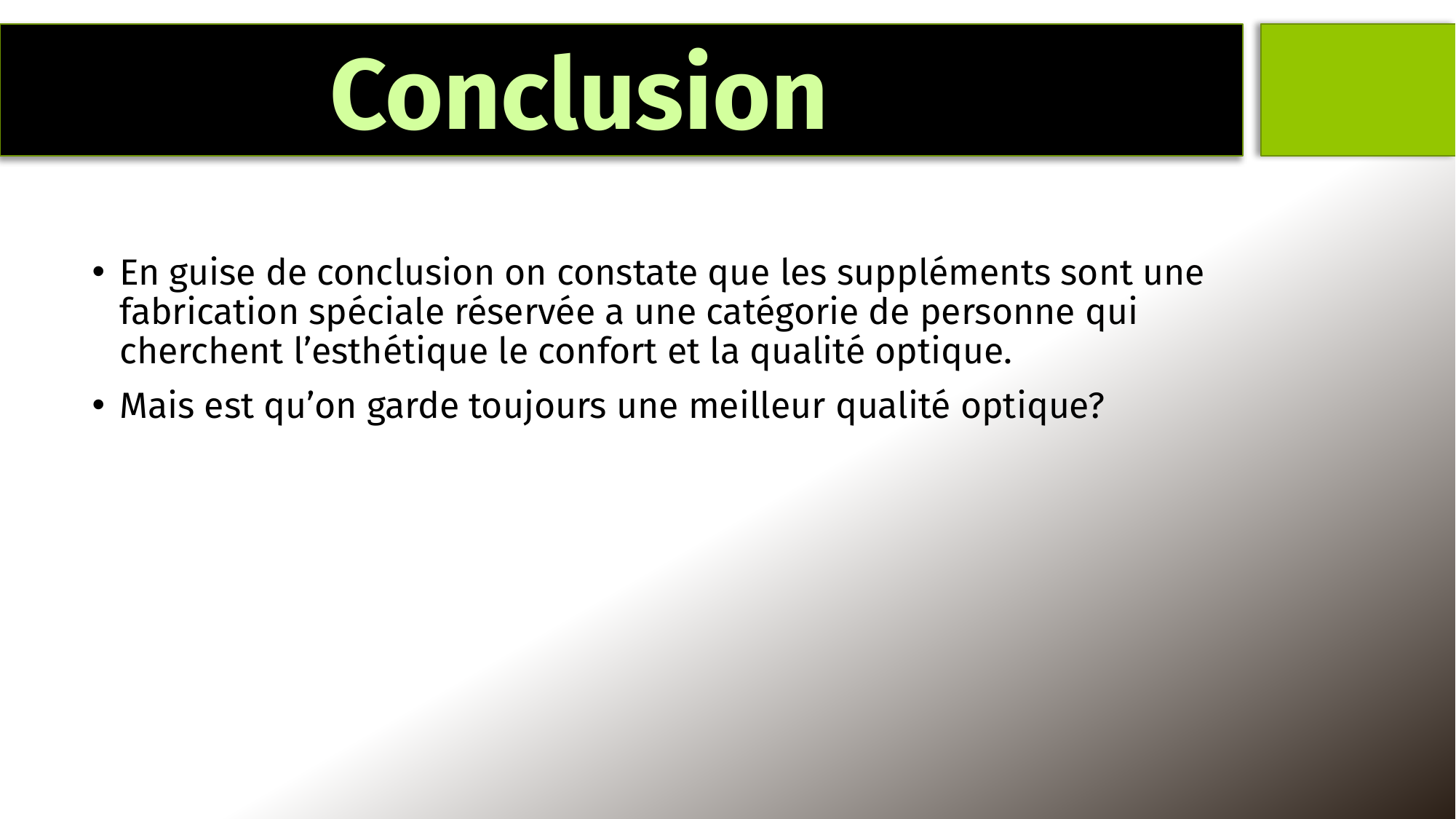

Conclusion

En guise de conclusion on constate que les suppléments sont une fabrication spéciale réservée a une catégorie de personne qui cherchent l’esthétique le confort et la qualité optique.
Mais est qu’on garde toujours une meilleur qualité optique?